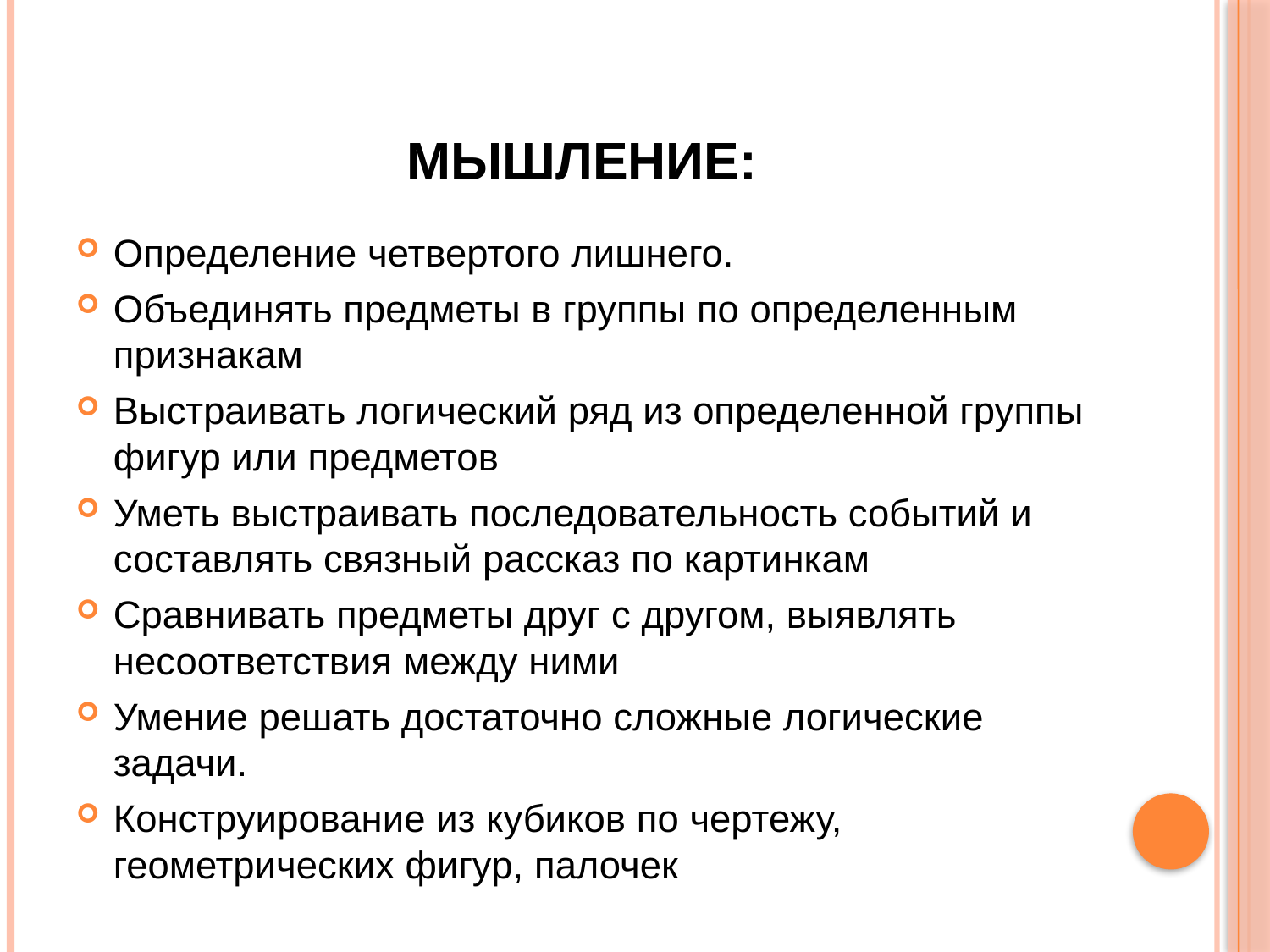

# Мышление:
Определение четвертого лишнего.
Объединять предметы в группы по определенным признакам
Выстраивать логический ряд из определенной группы фигур или предметов
Уметь выстраивать последовательность событий и составлять связный рассказ по картинкам
Сравнивать предметы друг с другом, выявлять несоответствия между ними
Умение решать достаточно сложные логические задачи.
Конструирование из кубиков по чертежу, геометрических фигур, палочек